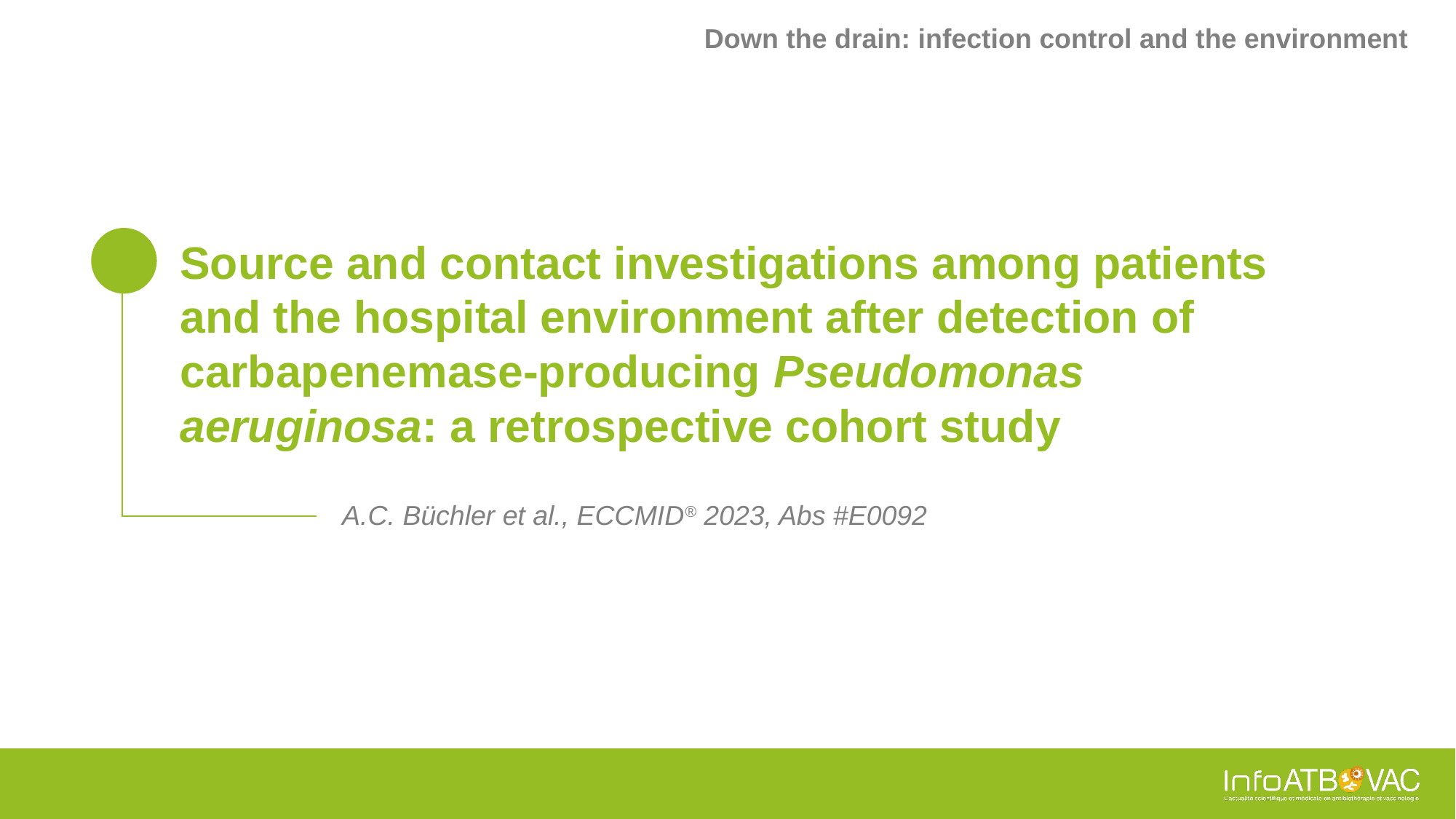

Down the drain: infection control and the environment
# Source and contact investigations among patients and the hospital environment after detection of carbapenemase-producing Pseudomonas aeruginosa: a retrospective cohort study
A.C. Büchler et al., ECCMID® 2023, Abs #E0092